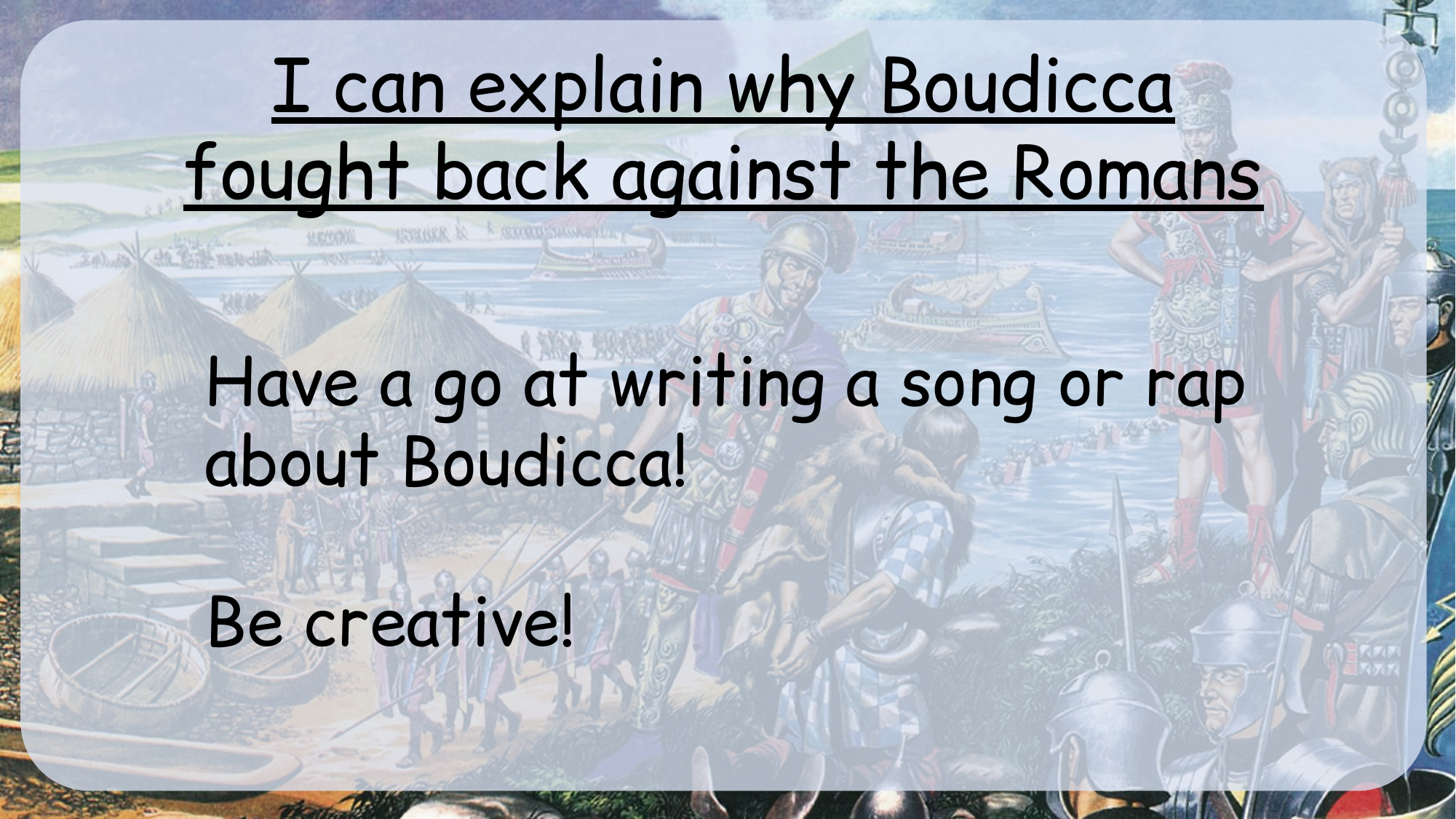

I can explain why Boudicca fought back against the Romans
Have a go at writing a song or rap about Boudicca!

Be creative!